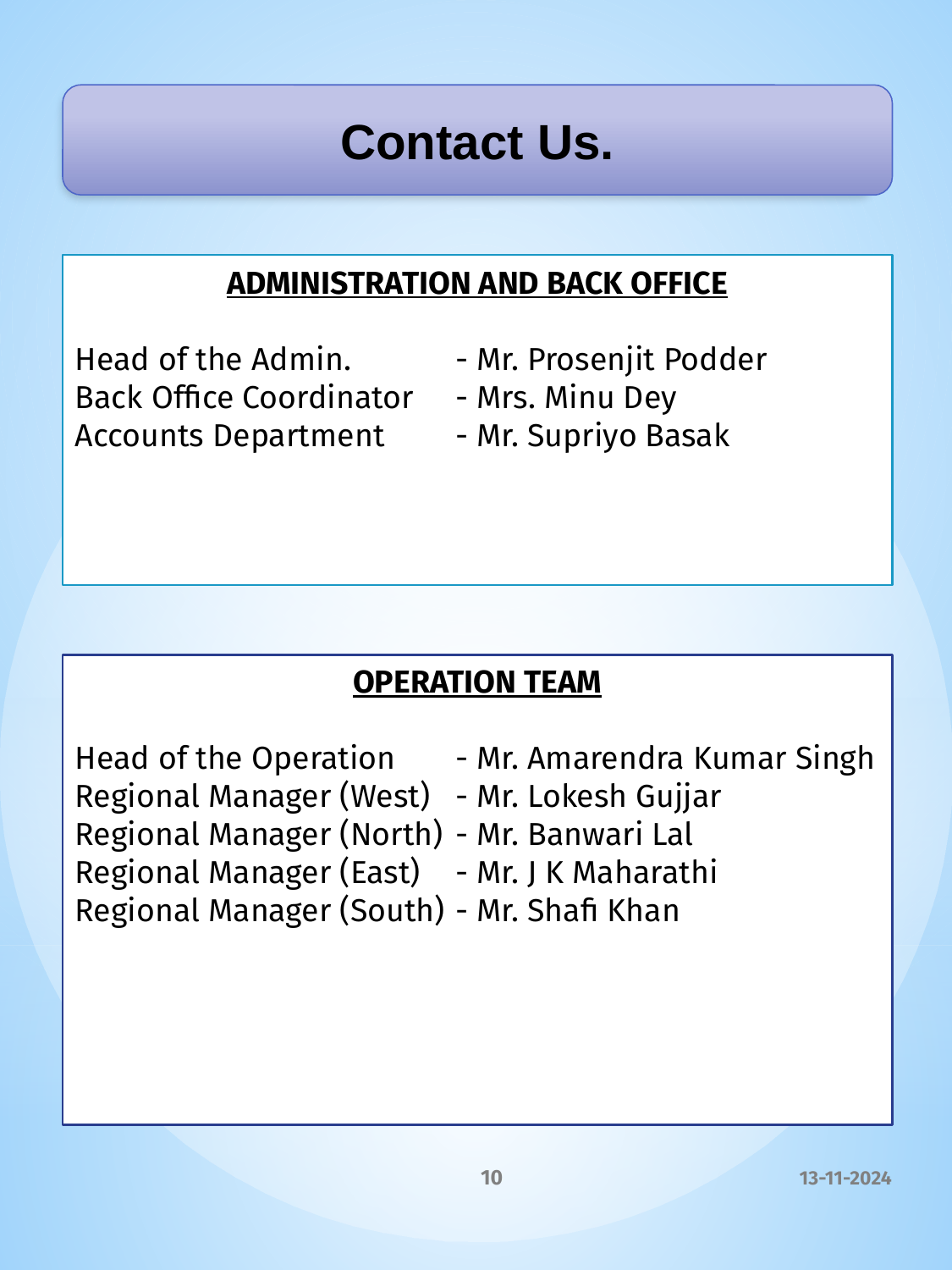

Contact Us.

ADMINISTRATION AND BACK OFFICE

Head of the Admin.	- Mr. Prosenjit Podder
Back Office Coordinator	- Mrs. Minu Dey
Accounts Department	- Mr. Supriyo Basak

OPERATION TEAM

Head of the Operation 	- Mr. Amarendra Kumar Singh
Regional Manager (West)	- Mr. Lokesh Gujjar
Regional Manager (North)	- Mr. Banwari Lal
Regional Manager (East)	- Mr. J K Maharathi
Regional Manager (South)	- Mr. Shafi Khan

10
13-11-2024